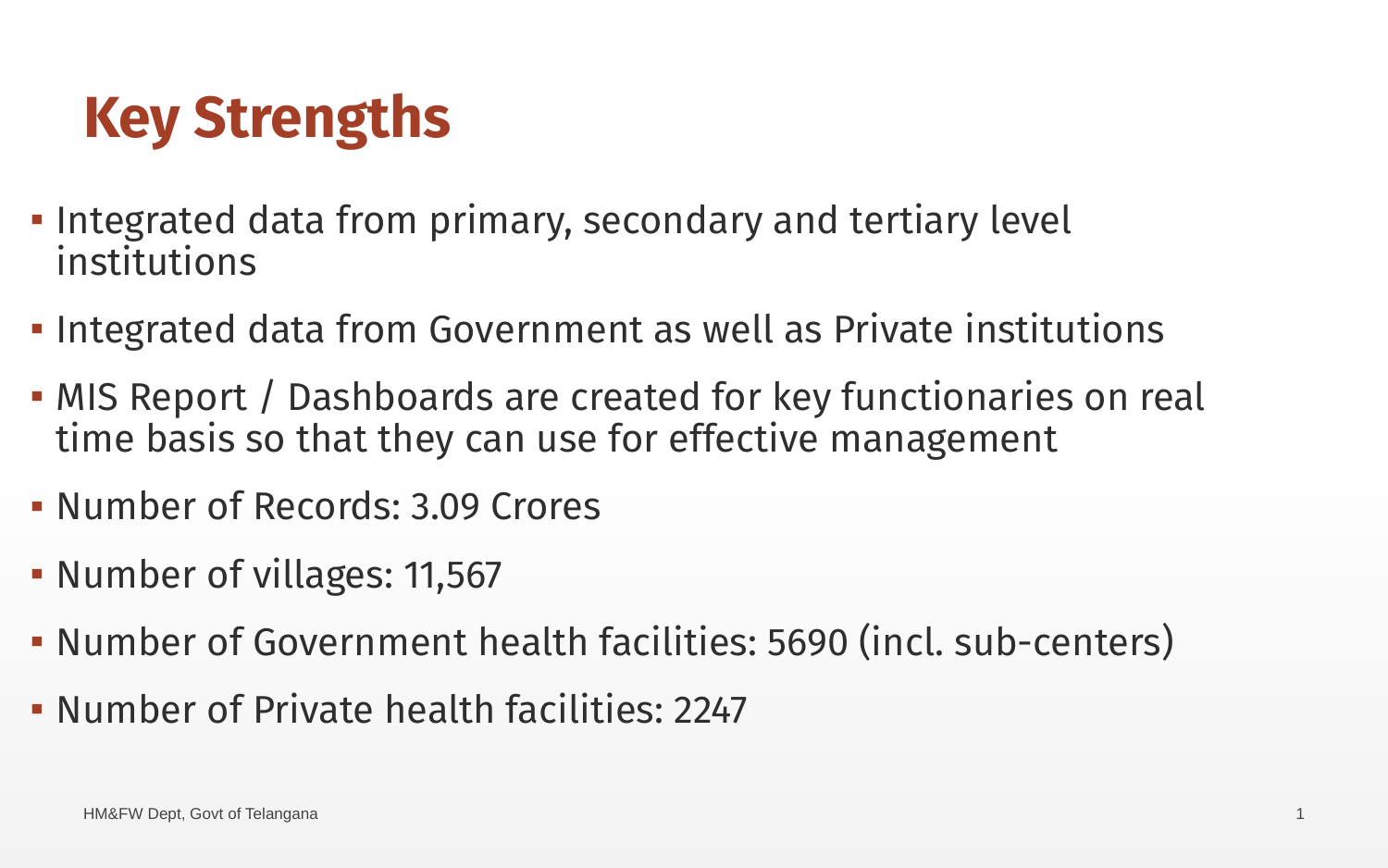

# Key Strengths
Integrated data from primary, secondary and tertiary level institutions
Integrated data from Government as well as Private institutions
MIS Report / Dashboards are created for key functionaries on real time basis so that they can use for effective management
Number of Records: 3.09 Crores
Number of villages: 11,567
Number of Government health facilities: 5690 (incl. sub-centers)
Number of Private health facilities: 2247
HM&FW Dept, Govt of Telangana
17